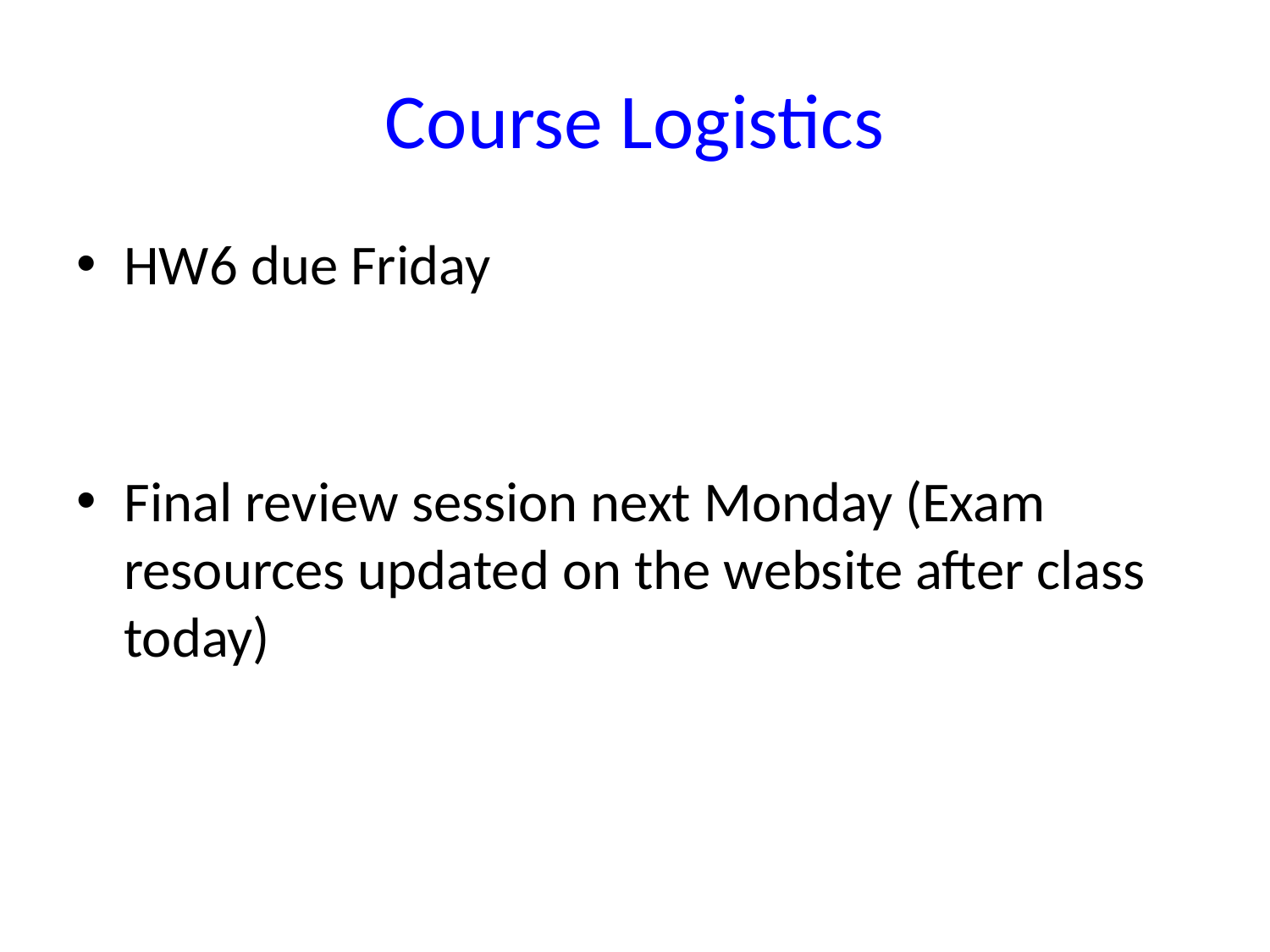

# Course Logistics
HW6 due Friday

Final review session next Monday (Exam resources updated on the website after class today)